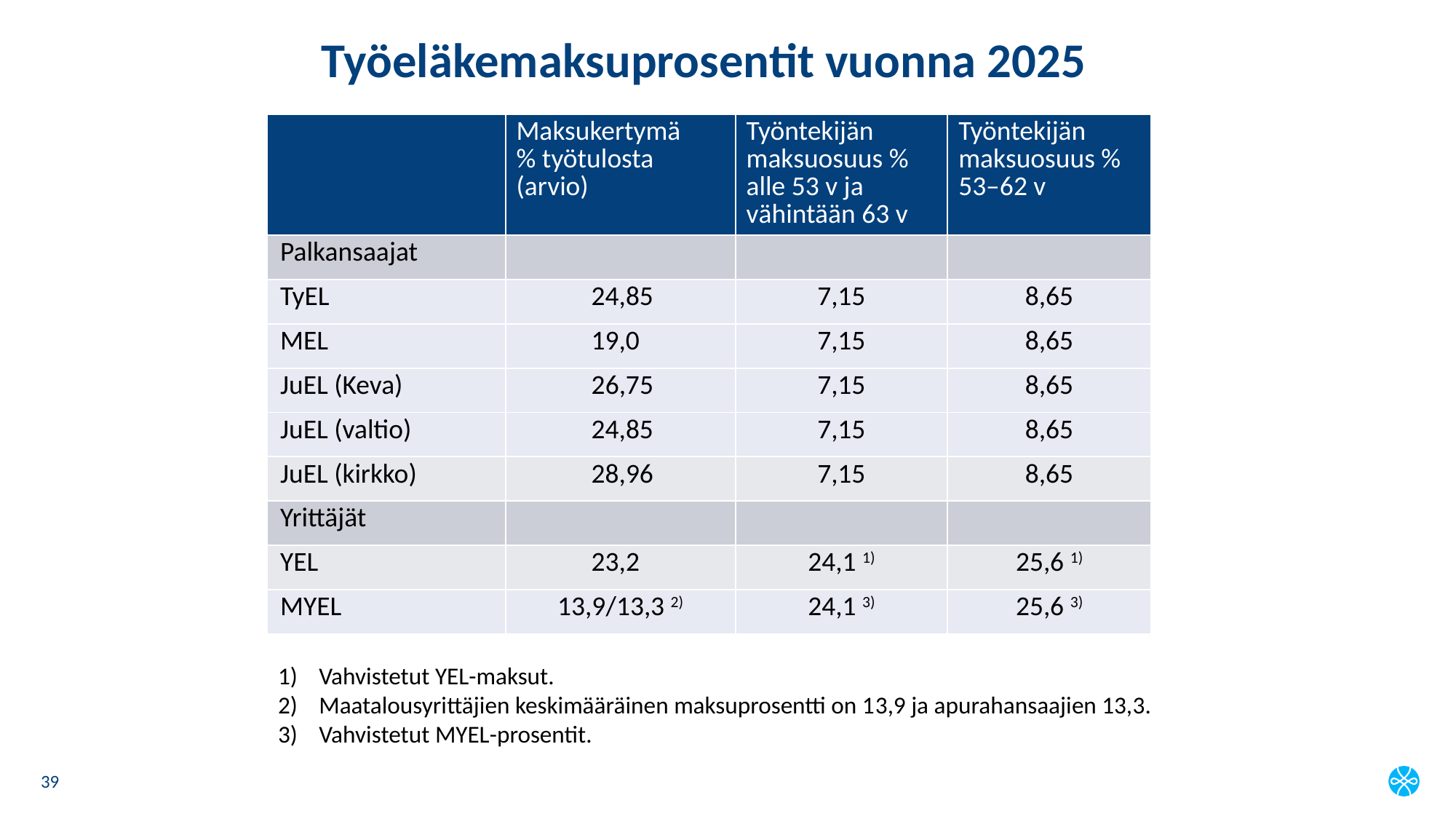

# Työeläkemaksuprosentit vuonna 2025
|  | Maksukertymä % työtulosta (arvio) | Työntekijän maksuosuus % alle 53 v ja vähintään 63 v | Työntekijän maksuosuus % 53–62 v |
| --- | --- | --- | --- |
| Palkansaajat |  |  |  |
| TyEL | 24,85 | 7,15 | 8,65 |
| MEL | 19,0 | 7,15 | 8,65 |
| JuEL (Keva) | 26,75 | 7,15 | 8,65 |
| JuEL (valtio) | 24,85 | 7,15 | 8,65 |
| JuEL (kirkko) | 28,96 | 7,15 | 8,65 |
| Yrittäjät |  |  |  |
| YEL | 23,2 | 24,1 1) | 25,6 1) |
| MYEL | 13,9/13,3 2) | 24,1 3) | 25,6 3) |
Vahvistetut YEL-maksut.
Maatalousyrittäjien keskimääräinen maksuprosentti on 13,9 ja apurahansaajien 13,3.
Vahvistetut MYEL-prosentit.
39